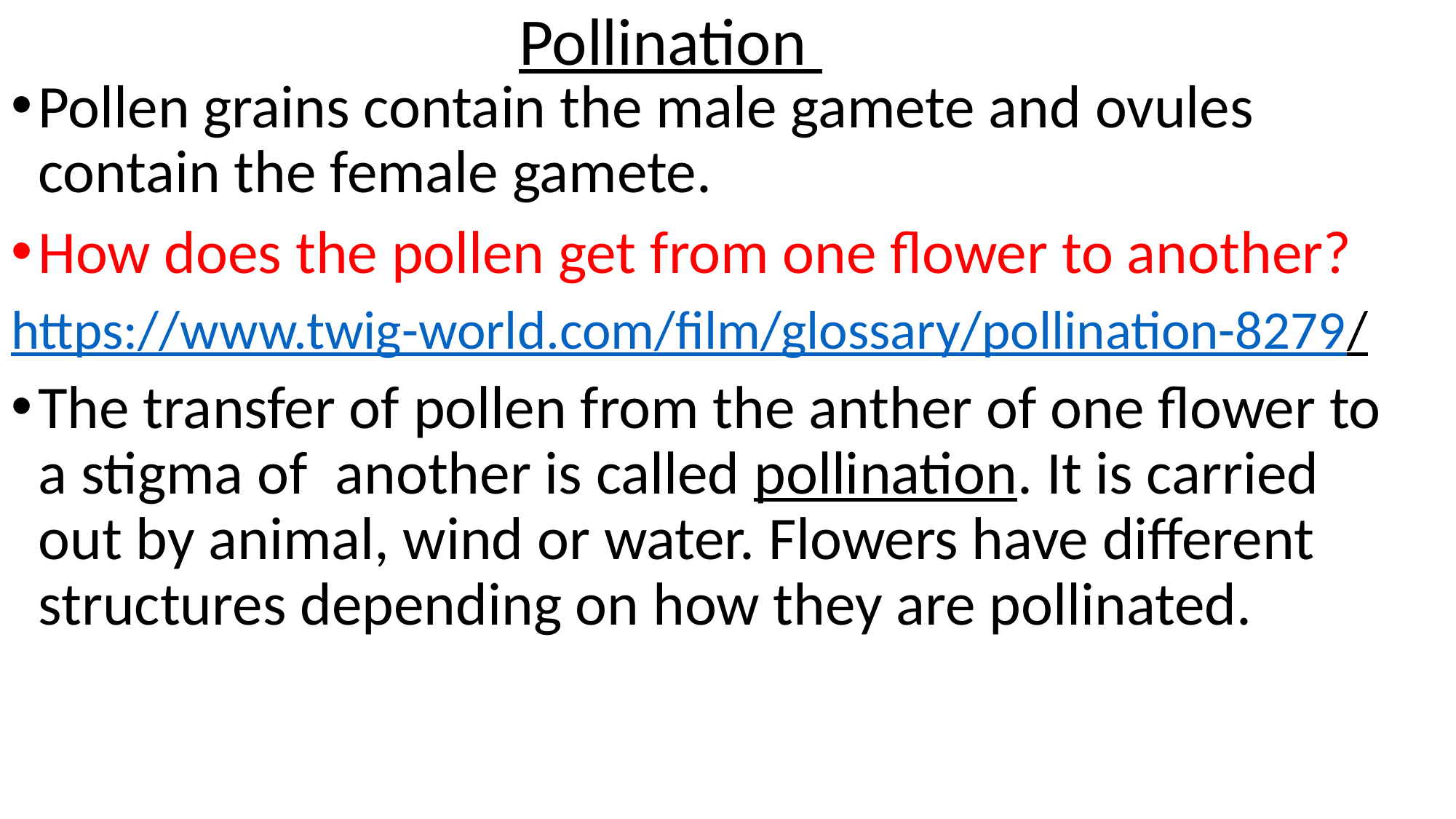

# Pollination
Pollen grains contain the male gamete and ovules contain the female gamete.
How does the pollen get from one flower to another?
https://www.twig-world.com/film/glossary/pollination-8279/
The transfer of pollen from the anther of one flower to a stigma of  another is called pollination. It is carried out by animal, wind or water. Flowers have different structures depending on how they are pollinated.